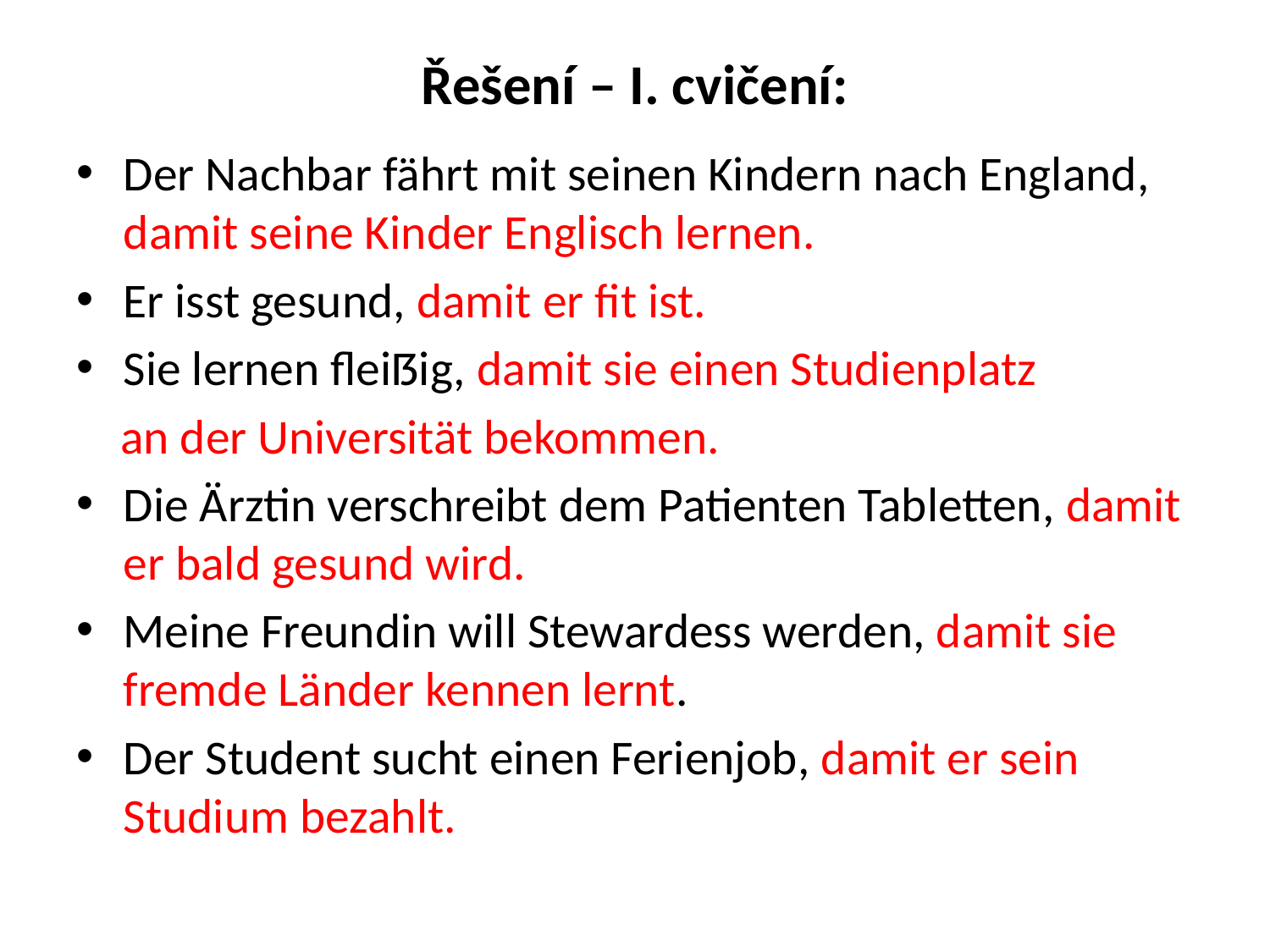

# Řešení – I. cvičení:
Der Nachbar fährt mit seinen Kindern nach England, damit seine Kinder Englisch lernen.
Er isst gesund, damit er fit ist.
Sie lernen fleiẞig, damit sie einen Studienplatz
    an der Universität bekommen.
Die Ärztin verschreibt dem Patienten Tabletten, damit er bald gesund wird.
Meine Freundin will Stewardess werden, damit sie fremde Länder kennen lernt.
Der Student sucht einen Ferienjob, damit er sein Studium bezahlt.